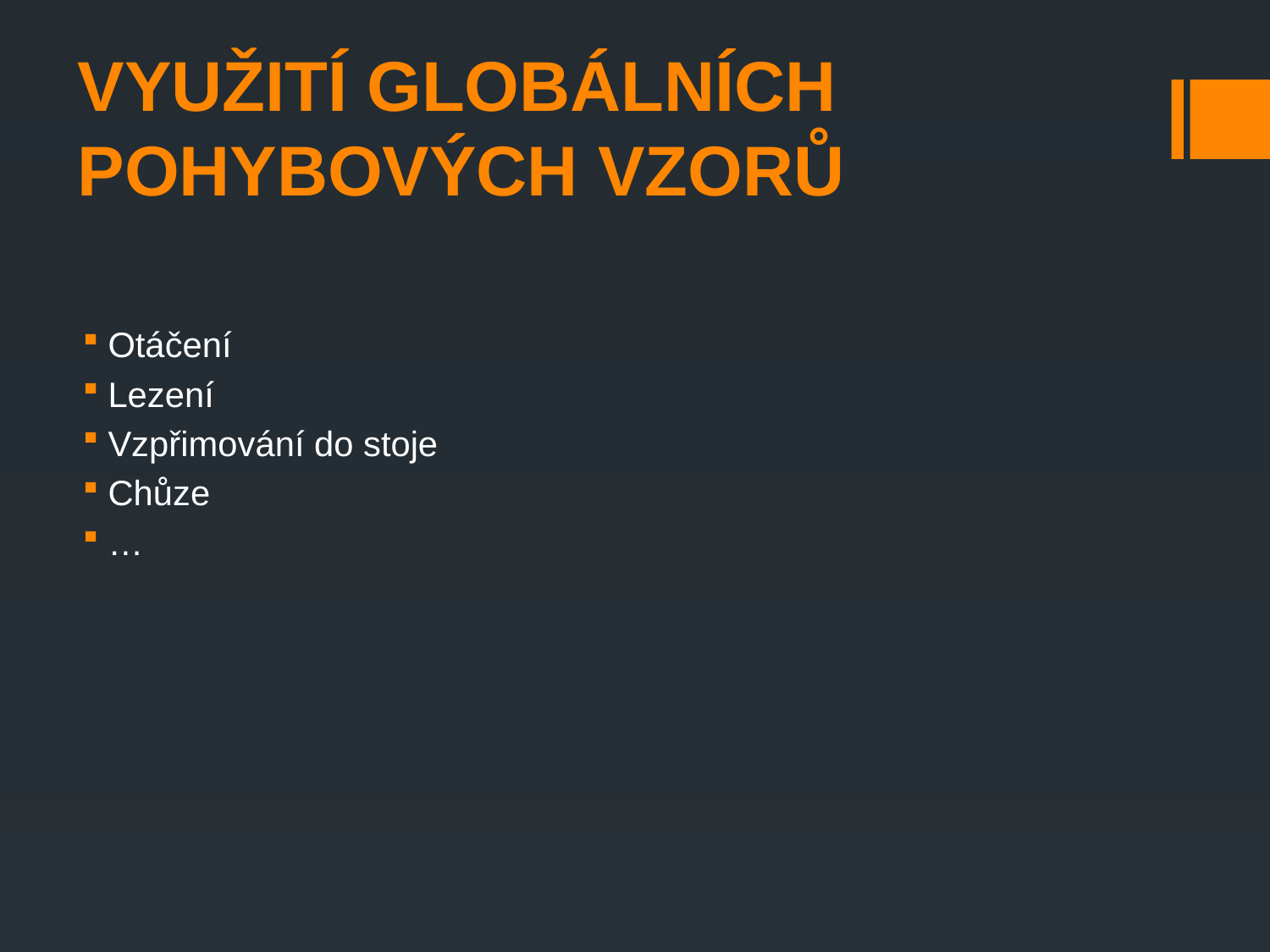

# Využití globálních pohybových vzorů
Otáčení
Lezení
Vzpřimování do stoje
Chůze
…